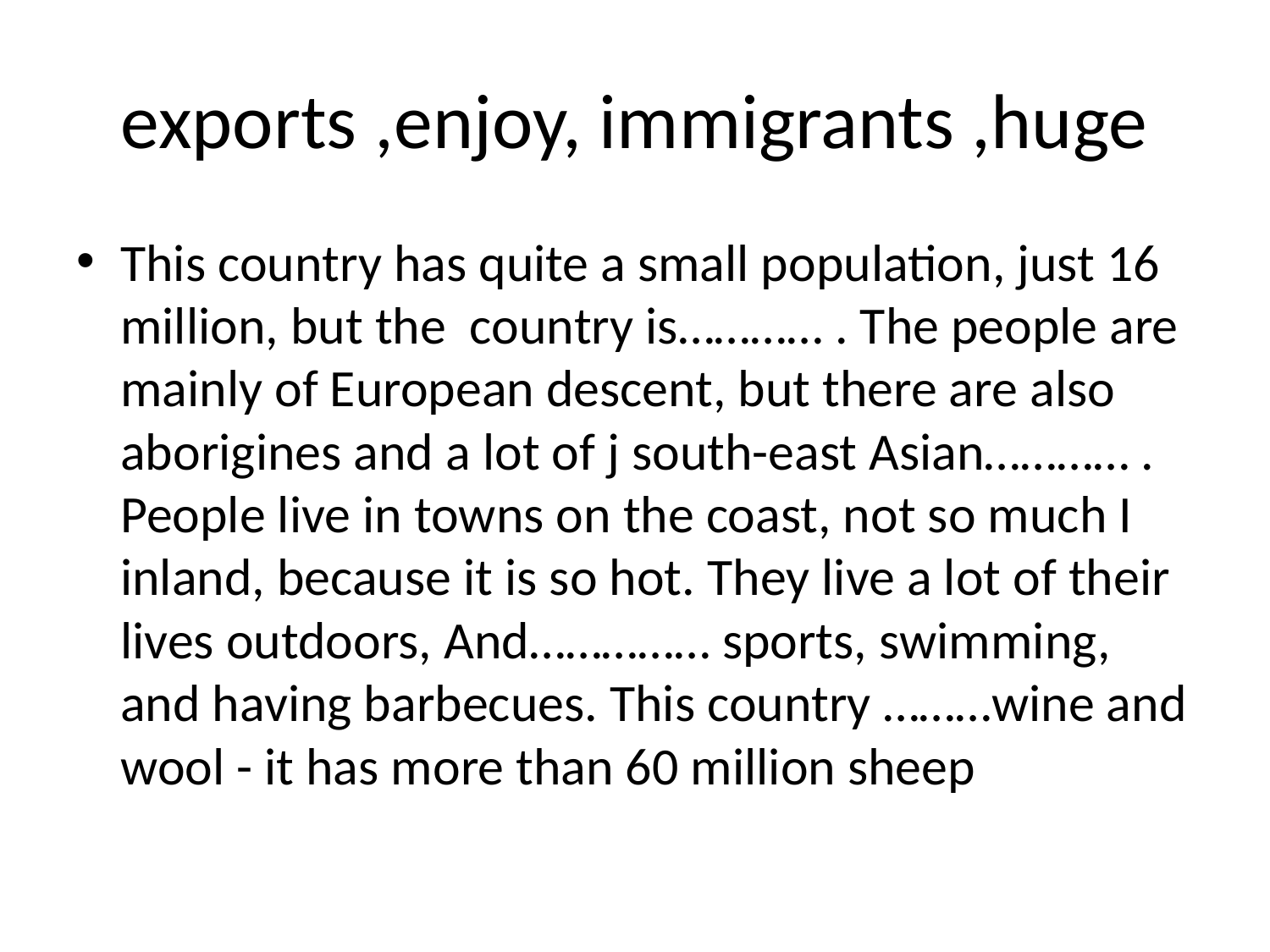

# exports ,enjoy, immigrants ,huge
This country has quite a small population, just 16 million, but the  country is………… . The people are mainly of European descent, but there are also aborigines and a lot of j south-east Asian………… . People live in towns on the coast, not so much I inland, because it is so hot. They live a lot of their lives outdoors, And…………… sports, swimming, and having barbecues. This country ………wine and wool - it has more than 60 million sheep